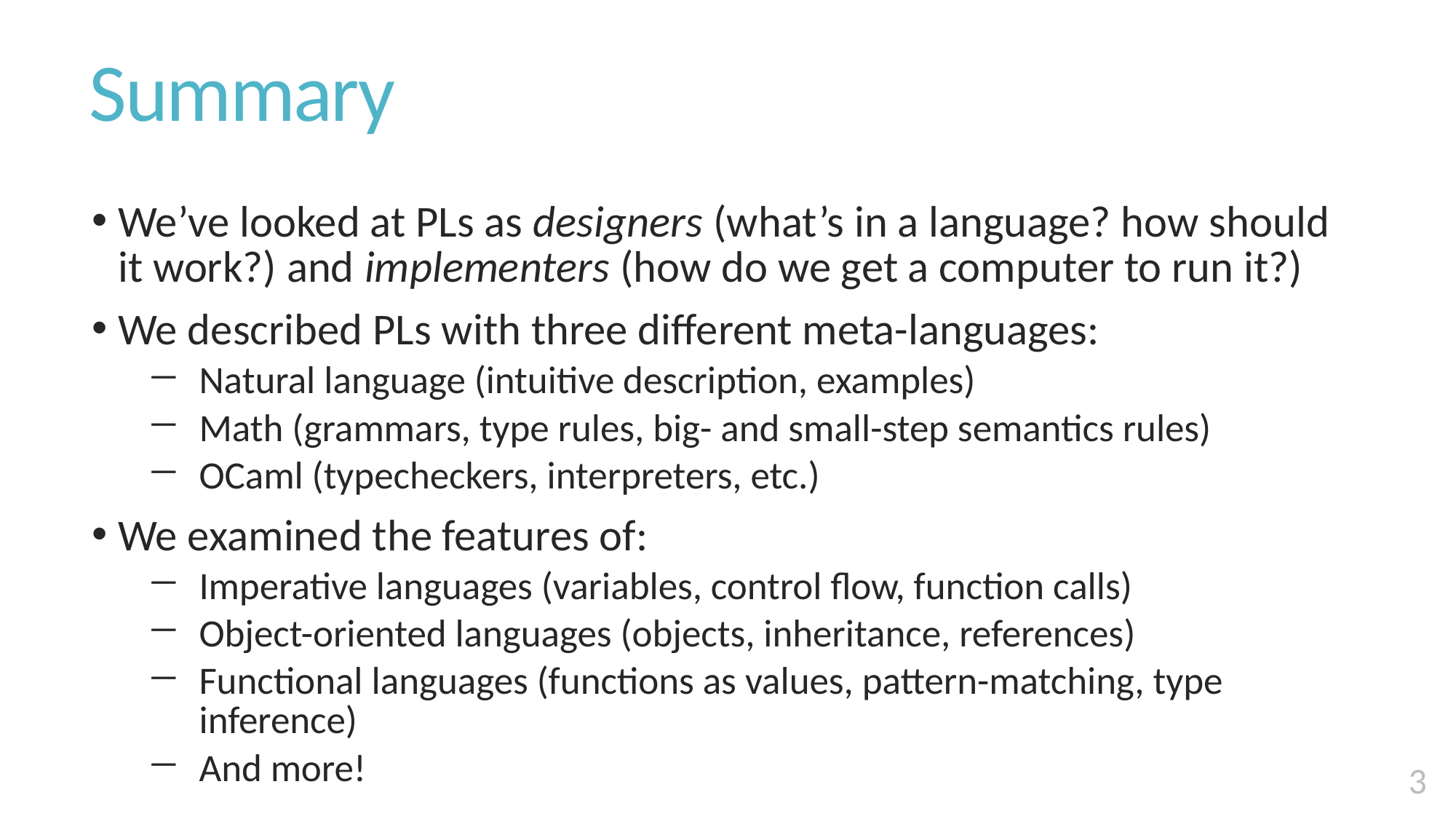

# Summary
We’ve looked at PLs as designers (what’s in a language? how should it work?) and implementers (how do we get a computer to run it?)
We described PLs with three different meta-languages:
Natural language (intuitive description, examples)
Math (grammars, type rules, big- and small-step semantics rules)
OCaml (typecheckers, interpreters, etc.)
We examined the features of:
Imperative languages (variables, control flow, function calls)
Object-oriented languages (objects, inheritance, references)
Functional languages (functions as values, pattern-matching, type inference)
And more!

3